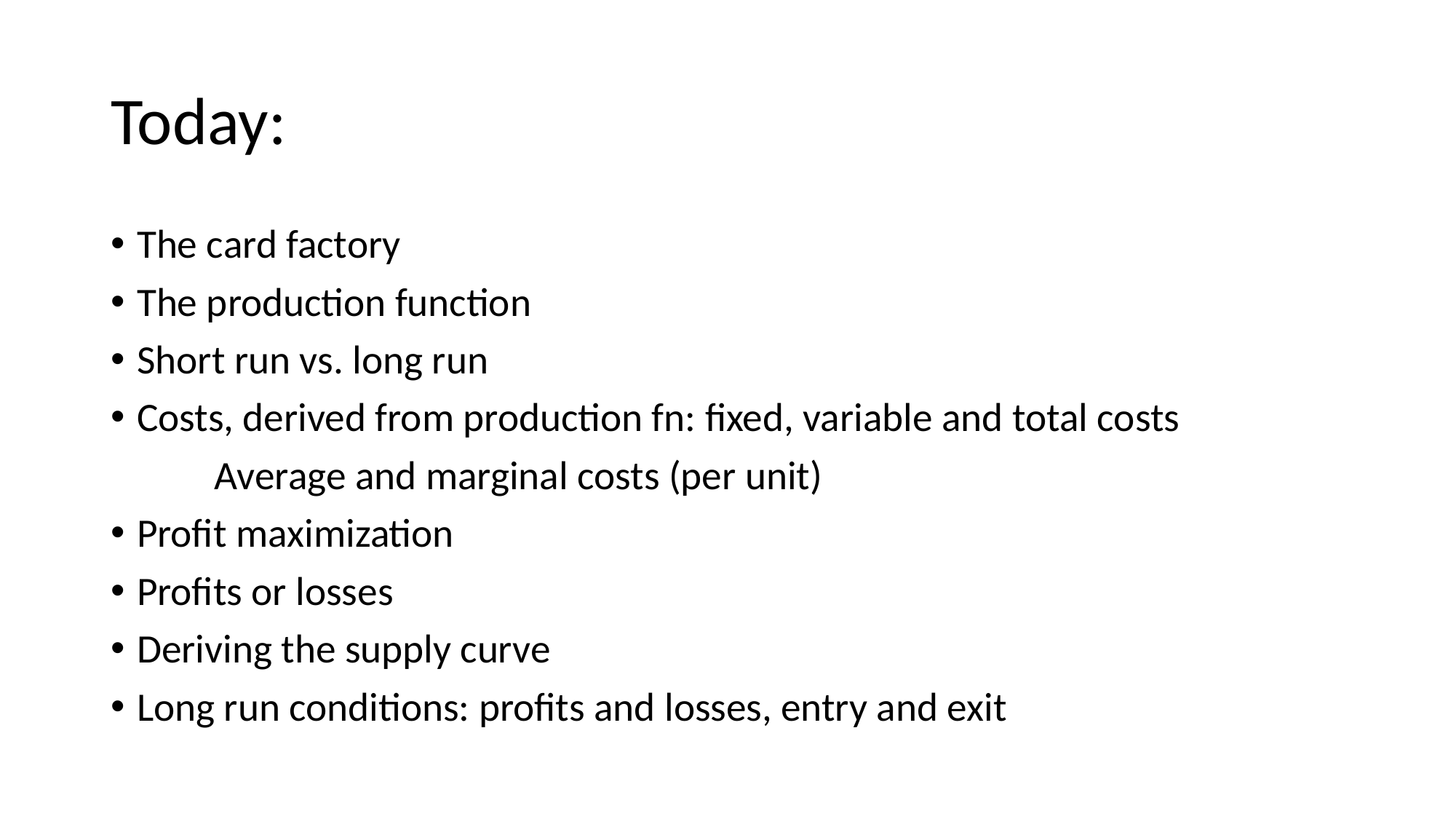

# Today:
The card factory
The production function
Short run vs. long run
Costs, derived from production fn: fixed, variable and total costs
	Average and marginal costs (per unit)
Profit maximization
Profits or losses
Deriving the supply curve
Long run conditions: profits and losses, entry and exit